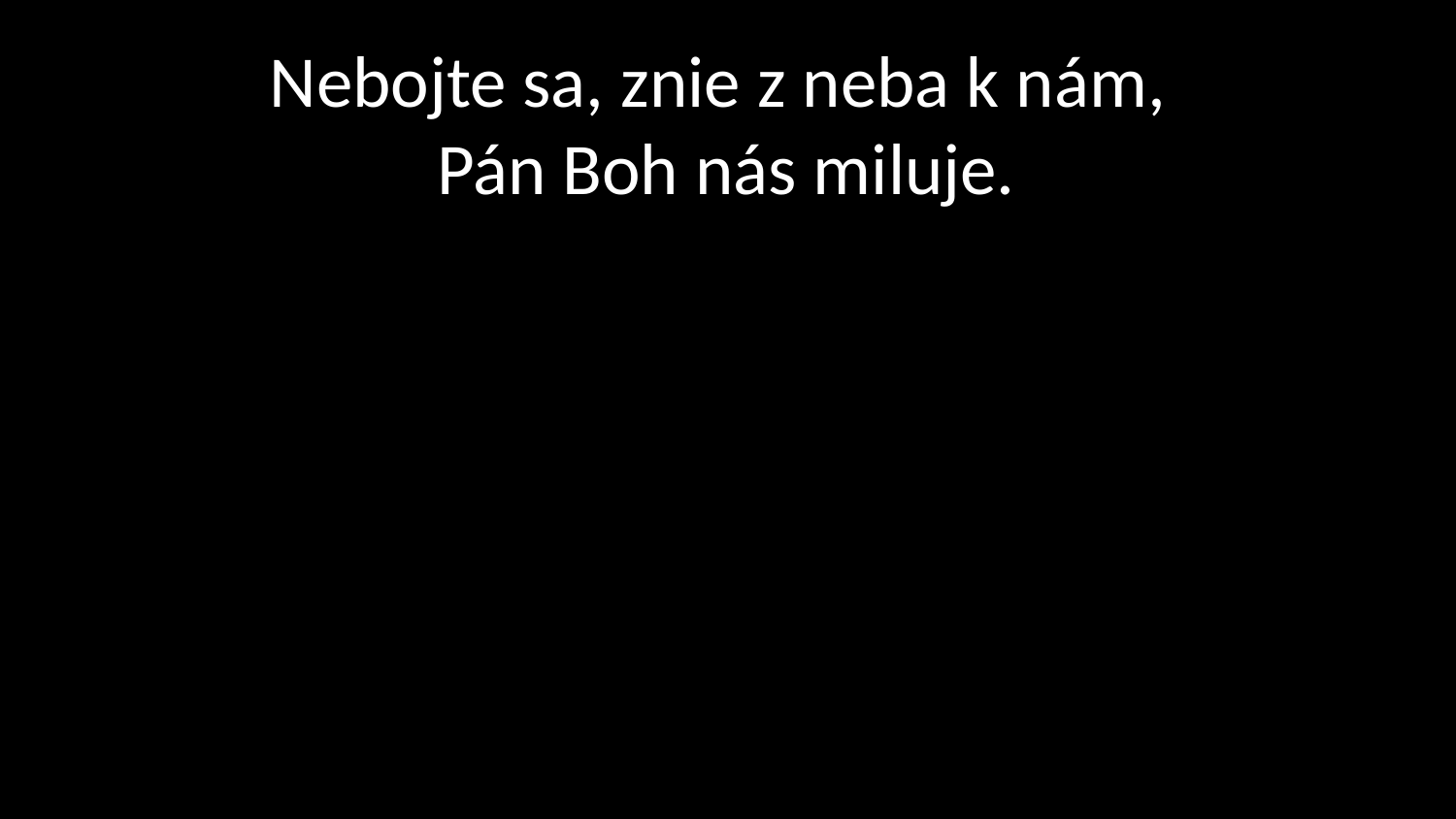

# Nebojte sa, znie z neba k nám, Pán Boh nás miluje.